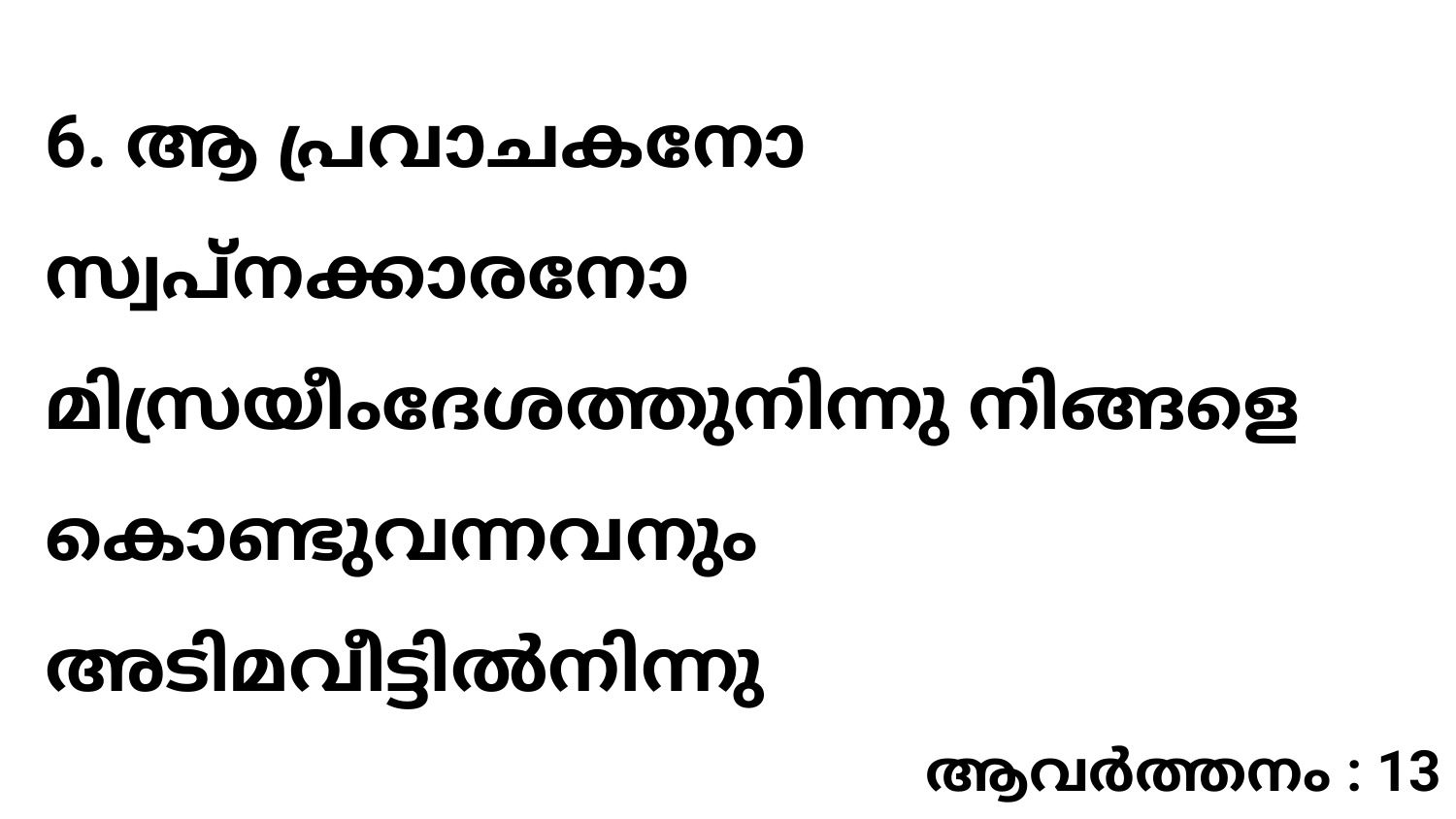

6. ആ പ്രവാചകനോ സ്വപ്നക്കാരനോ മിസ്രയീംദേശത്തുനിന്നു നിങ്ങളെ കൊണ്ടുവന്നവനും അടിമവീട്ടിൽനിന്നു
ആവർത്തനം : 13